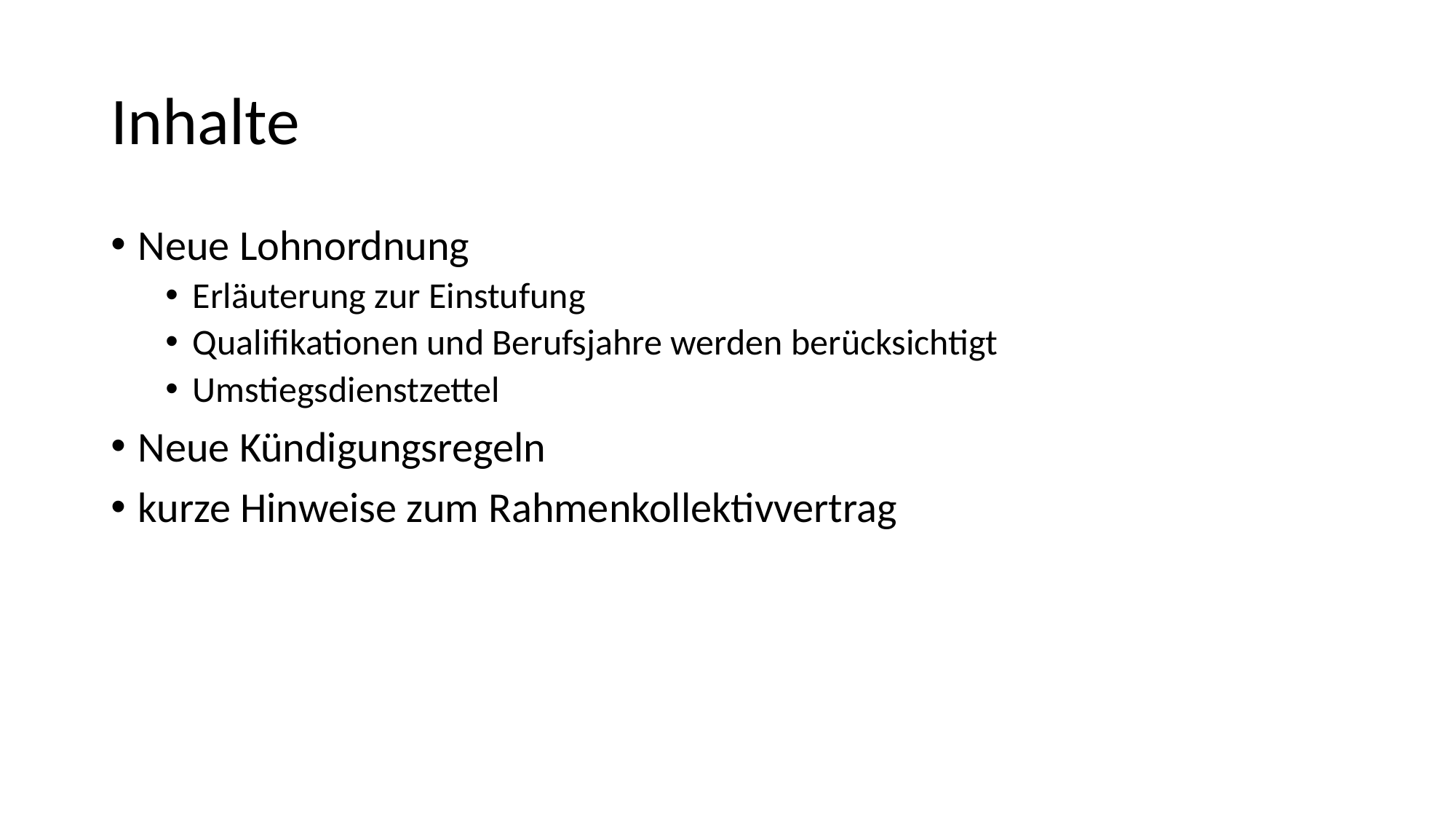

# Inhalte
Neue Lohnordnung
Erläuterung zur Einstufung
Qualifikationen und Berufsjahre werden berücksichtigt
Umstiegsdienstzettel
Neue Kündigungsregeln
kurze Hinweise zum Rahmenkollektivvertrag